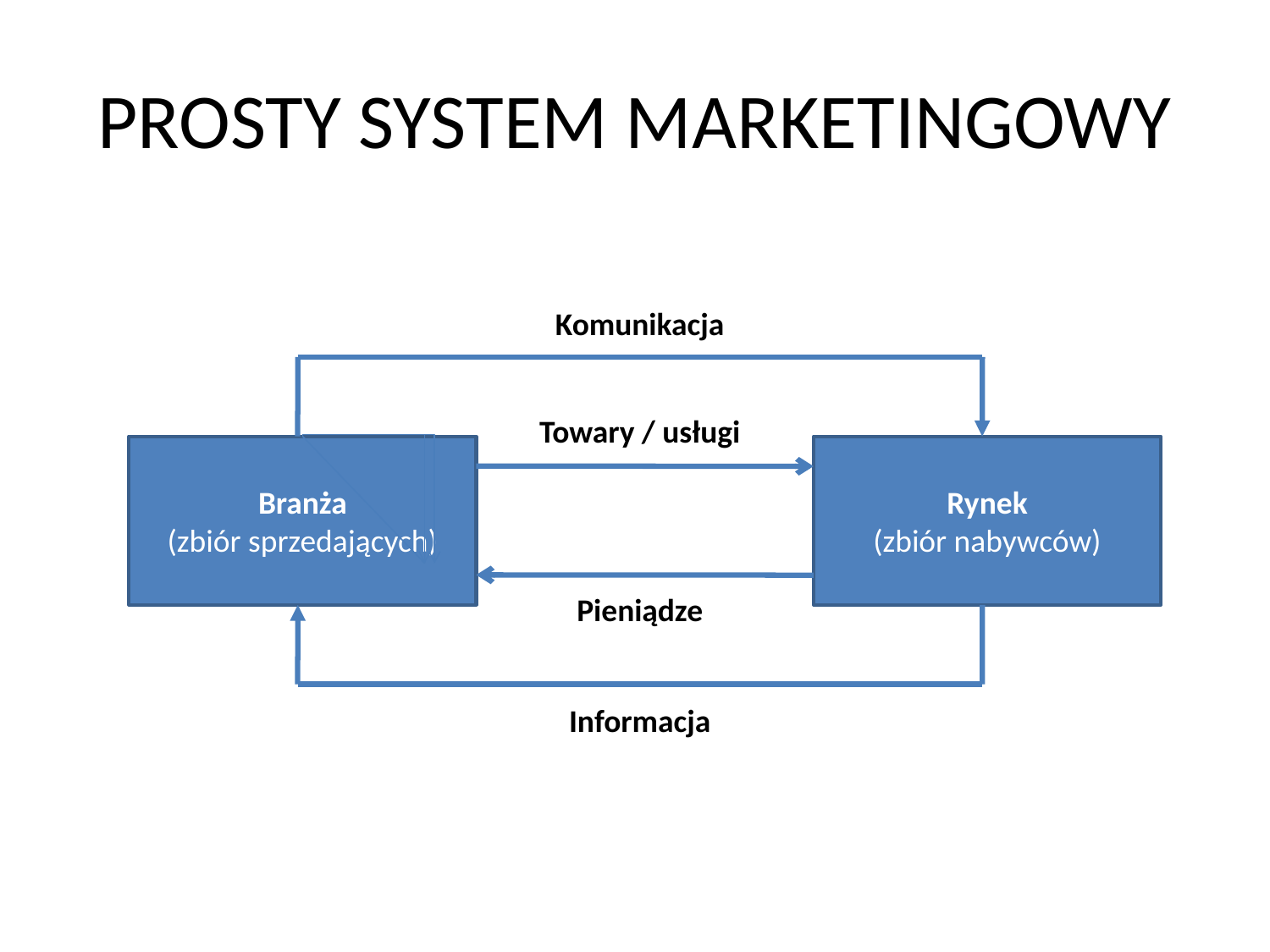

# PROSTY SYSTEM MARKETINGOWY
Komunikacja
Towary / usługi
Branża
(zbiór sprzedających)
Rynek
(zbiór nabywców)
Pieniądze
Informacja